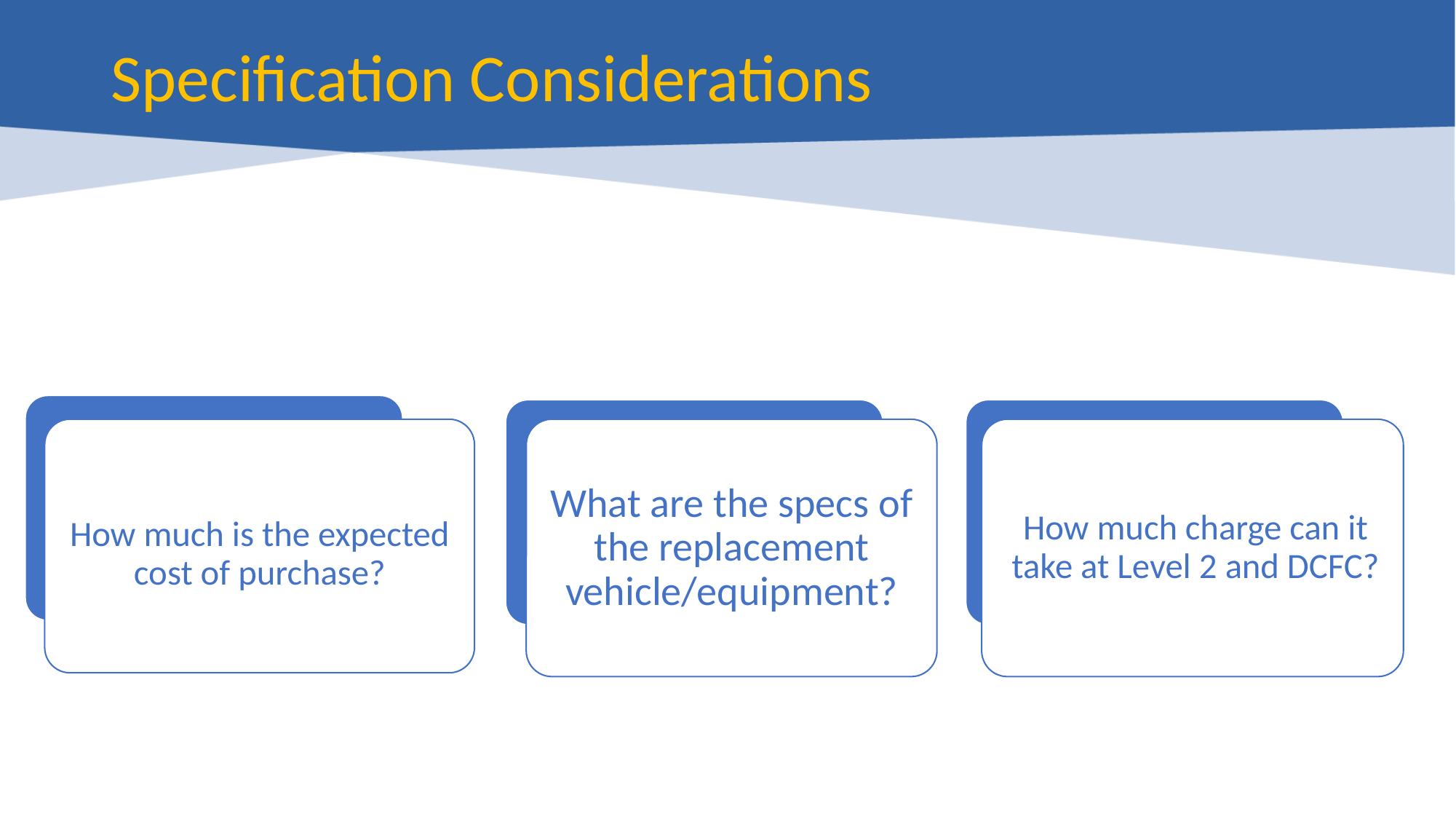

# Specification Considerations

How much is the expected cost of purchase?

What are the specs of the replacement vehicle/equipment?

How much charge can it take at Level 2 and DCFC?